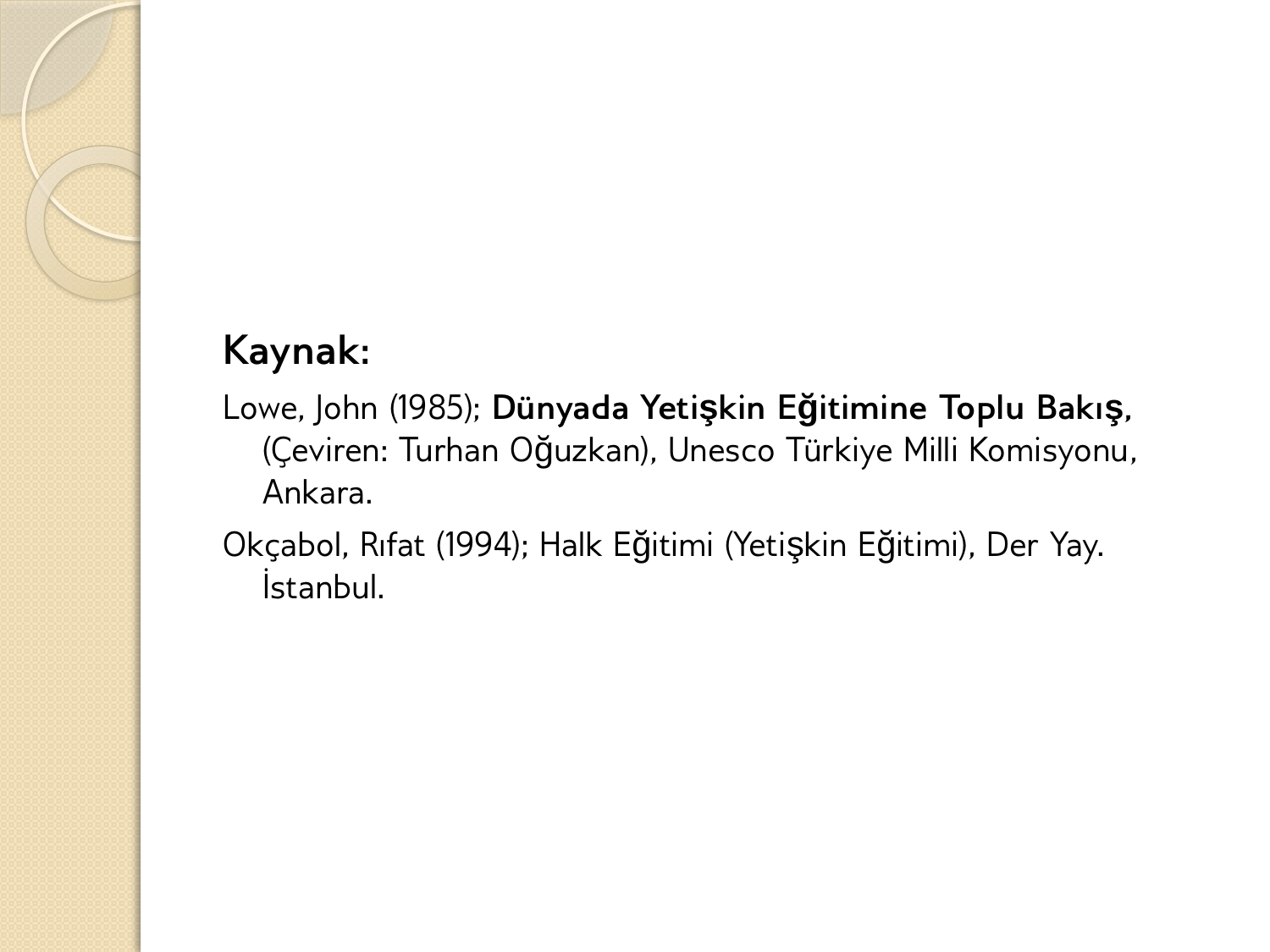

#
Kaynak:
Lowe, John (1985); Dünyada Yetişkin Eğitimine Toplu Bakış, (Çeviren: Turhan Oğuzkan), Unesco Türkiye Milli Komisyonu, Ankara.
Okçabol, Rıfat (1994); Halk Eğitimi (Yetişkin Eğitimi), Der Yay. İstanbul.